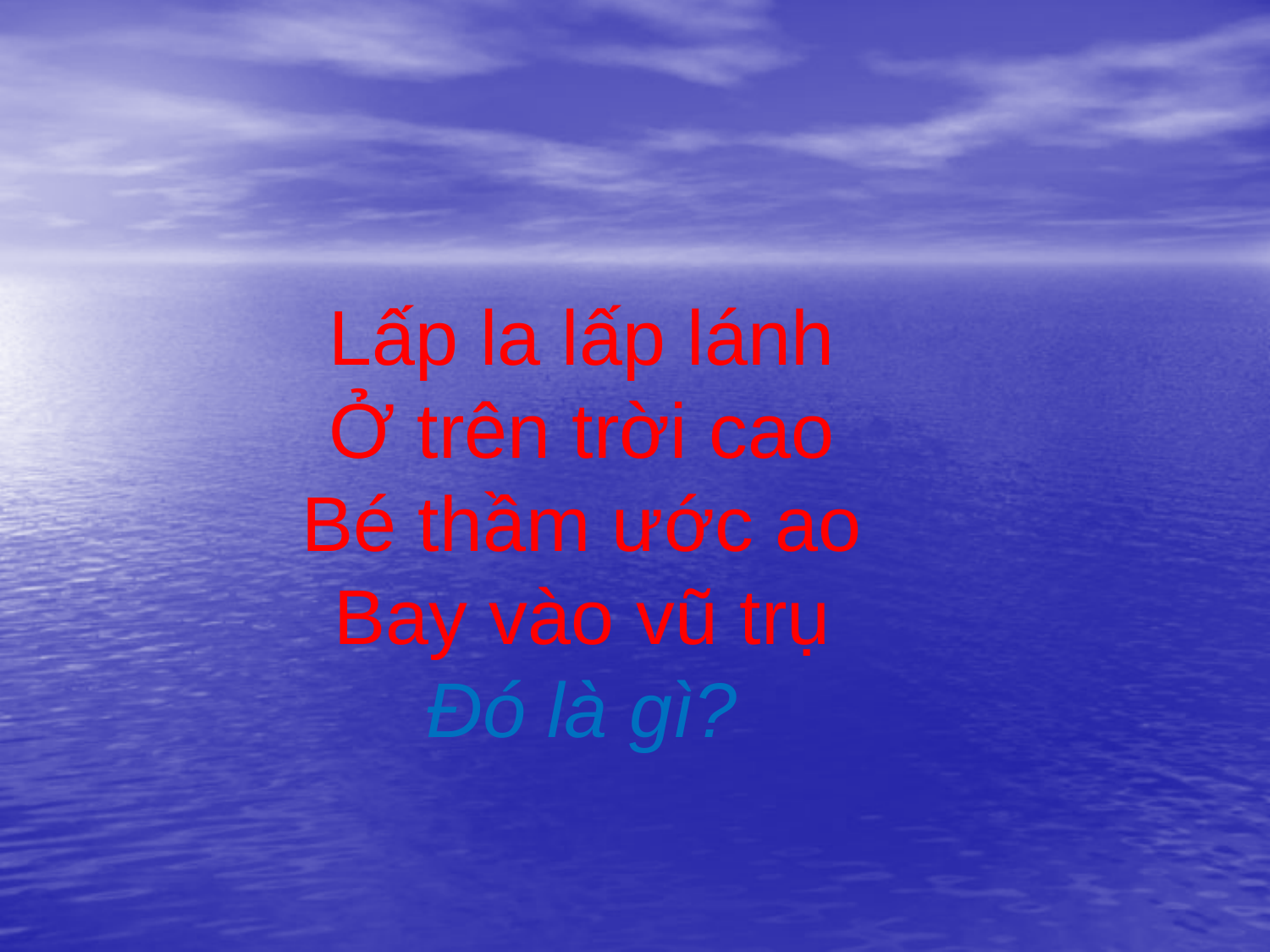

Lấp la lấp lánh
Ở trên trời cao
Bé thầm ước ao
Bay vào vũ trụ
Đó là gì?